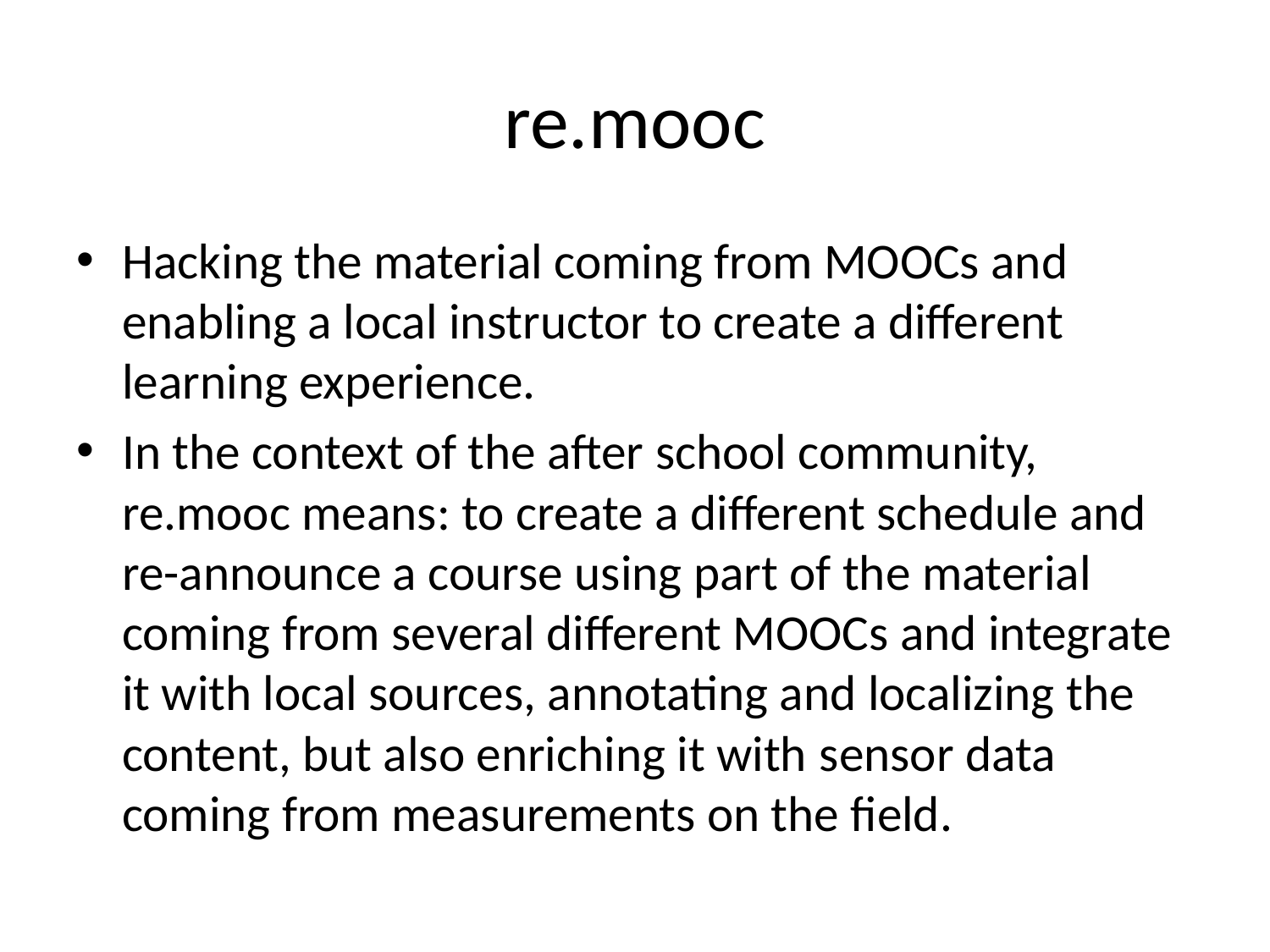

# re.mooc
Hacking the material coming from MOOCs and enabling a local instructor to create a different learning experience.
In the context of the after school community, re.mooc means: to create a different schedule and re-announce a course using part of the material coming from several different MOOCs and integrate it with local sources, annotating and localizing the content, but also enriching it with sensor data coming from measurements on the field.